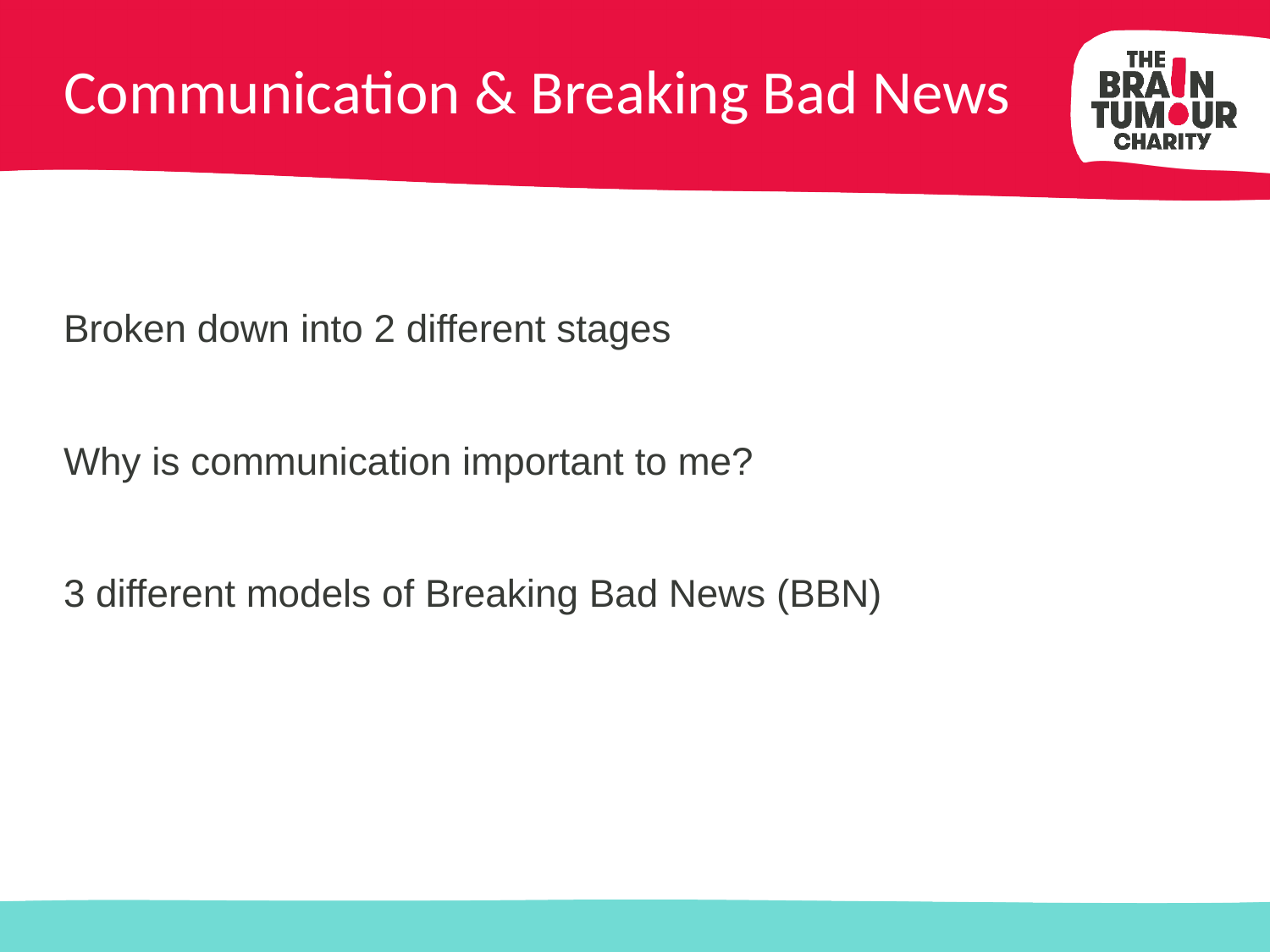

# Communication & Breaking Bad News

Broken down into 2 different stages

Why is communication important to me?

3 different models of Breaking Bad News (BBN)